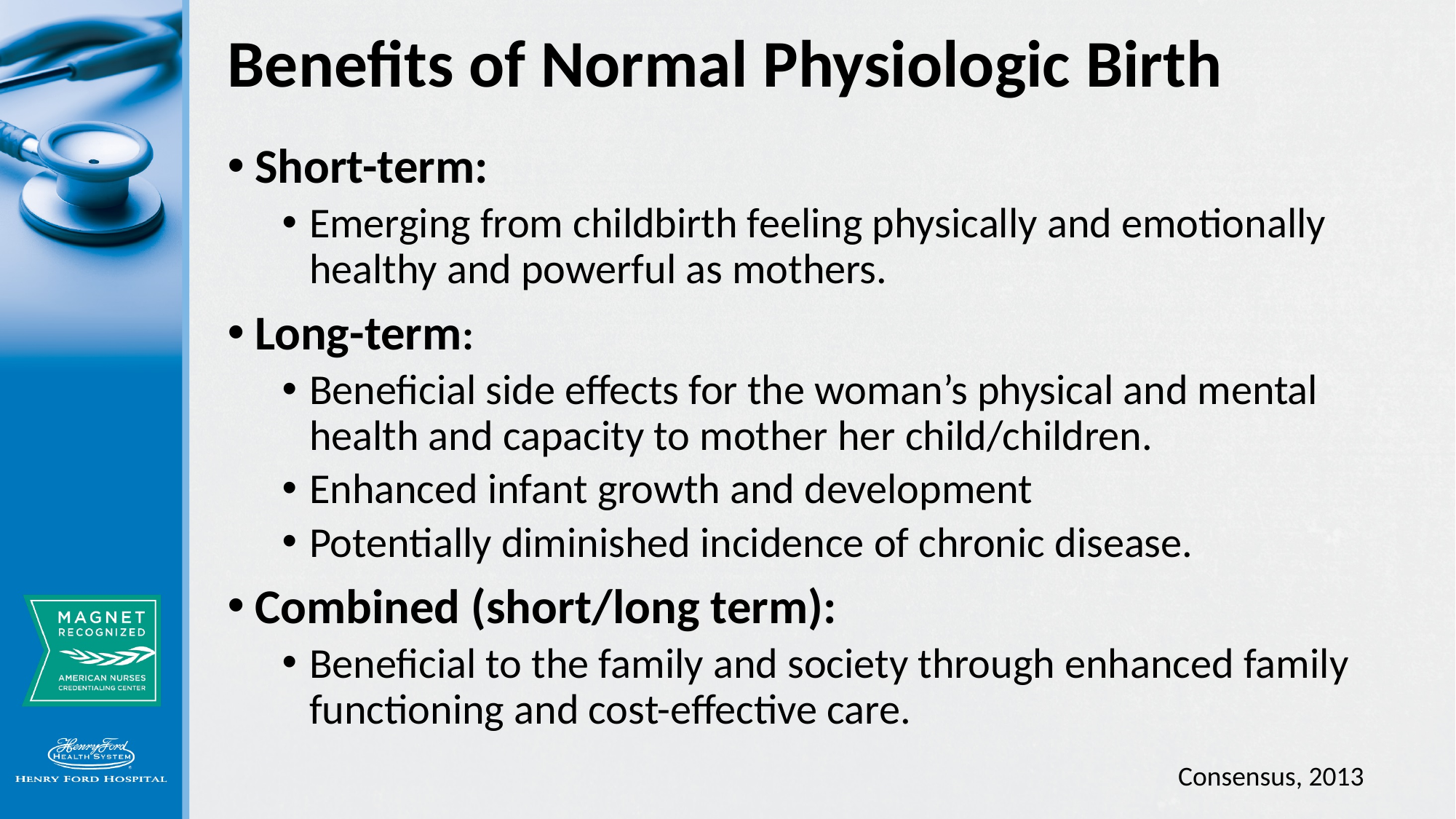

# Benefits of Normal Physiologic Birth
Short-term:
Emerging from childbirth feeling physically and emotionally healthy and powerful as mothers.
Long-term:
Beneficial side effects for the woman’s physical and mental health and capacity to mother her child/children.
Enhanced infant growth and development
Potentially diminished incidence of chronic disease.
Combined (short/long term):
Beneficial to the family and society through enhanced family functioning and cost-effective care.

Consensus, 2013